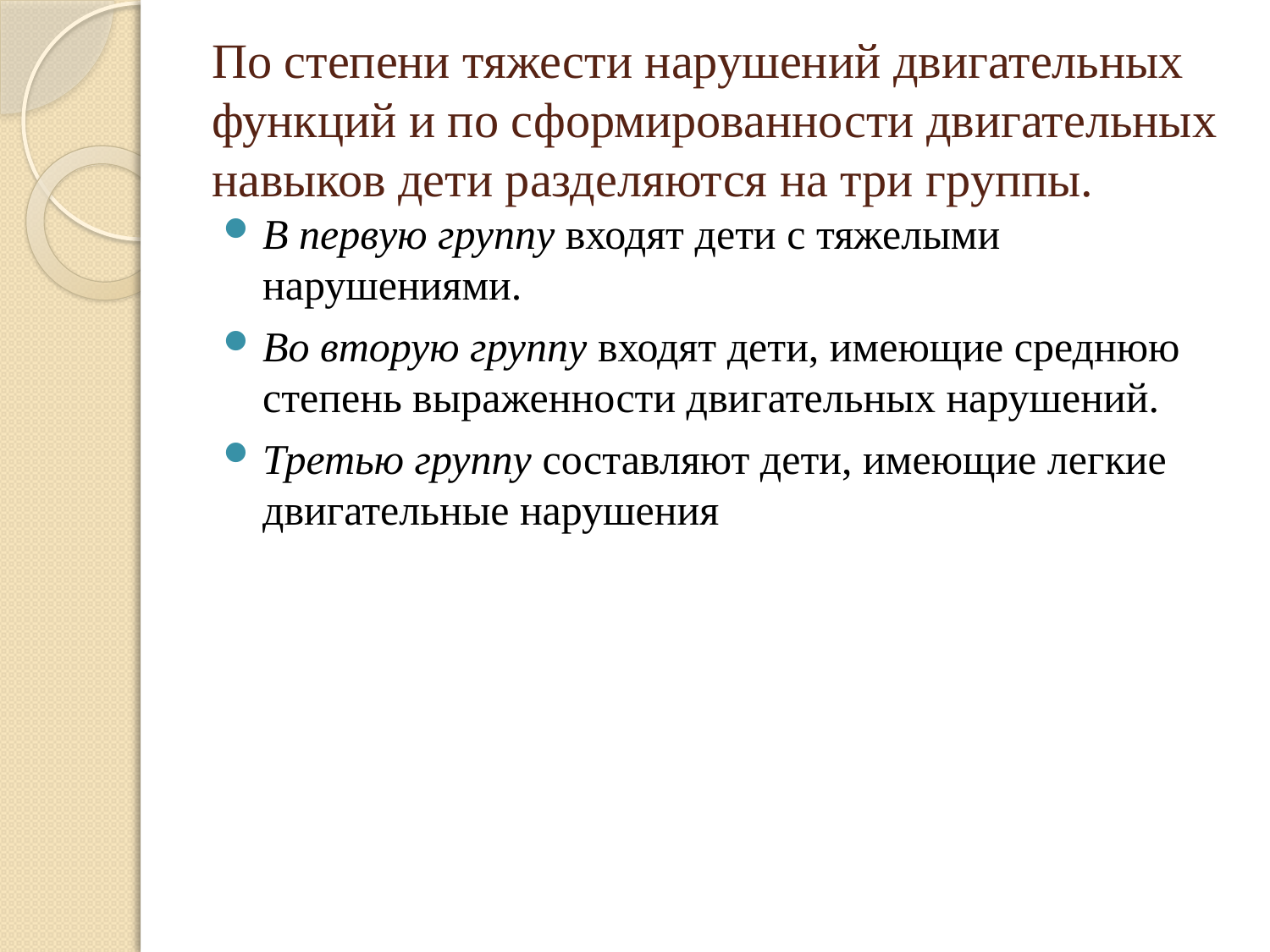

# По степени тяжести нарушений двигательных функций и по сформированности двигательных навыков дети разделяются на три группы.
В первую группу входят дети с тяжелыми нарушениями.
Во вторую группу входят дети, имеющие среднюю степень выраженности двигательных нарушений.
Третью группу составляют дети, имеющие легкие двигательные нарушения